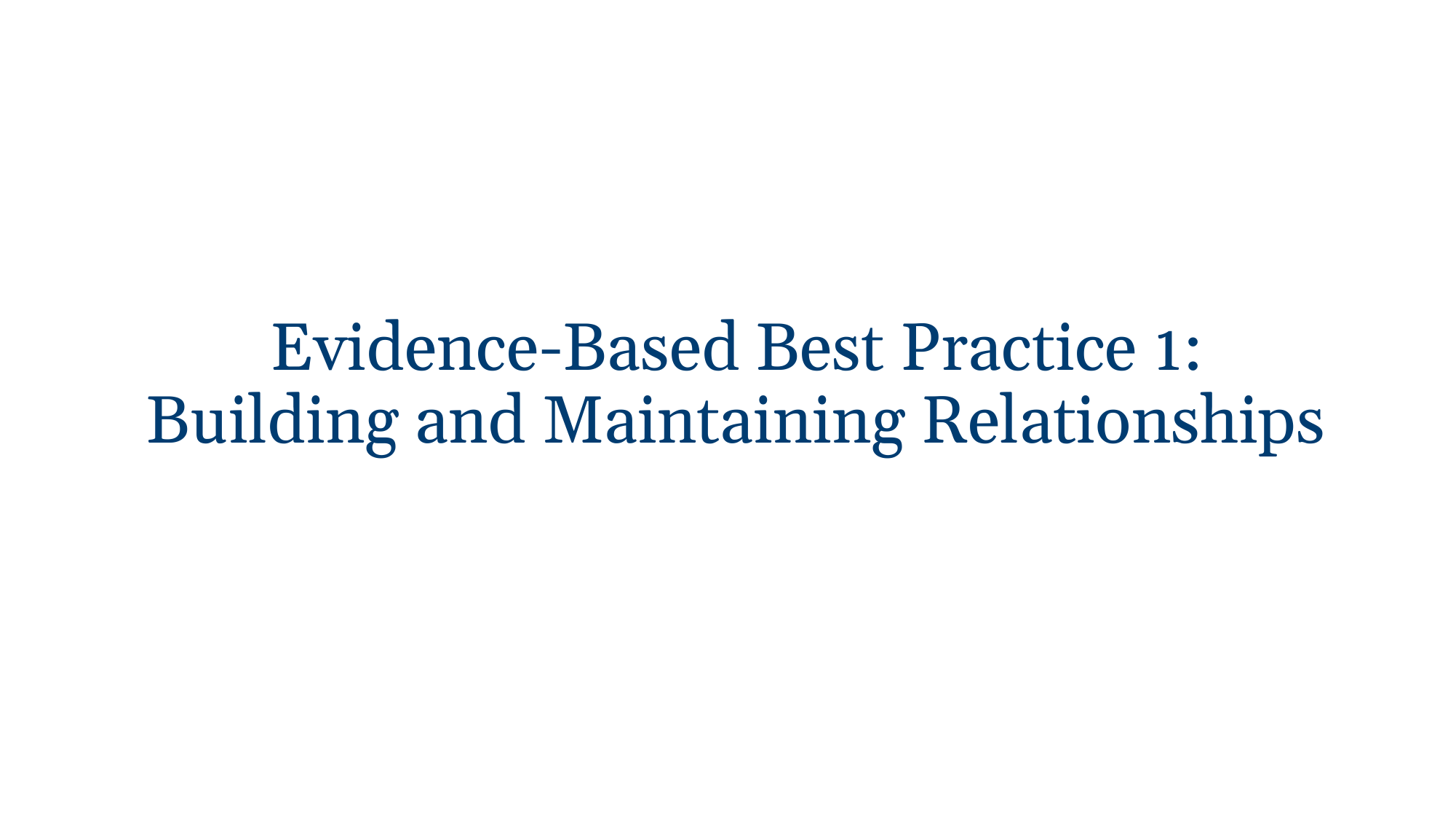

# Evidence-Based Best Practice 1:
Building and Maintaining Relationships